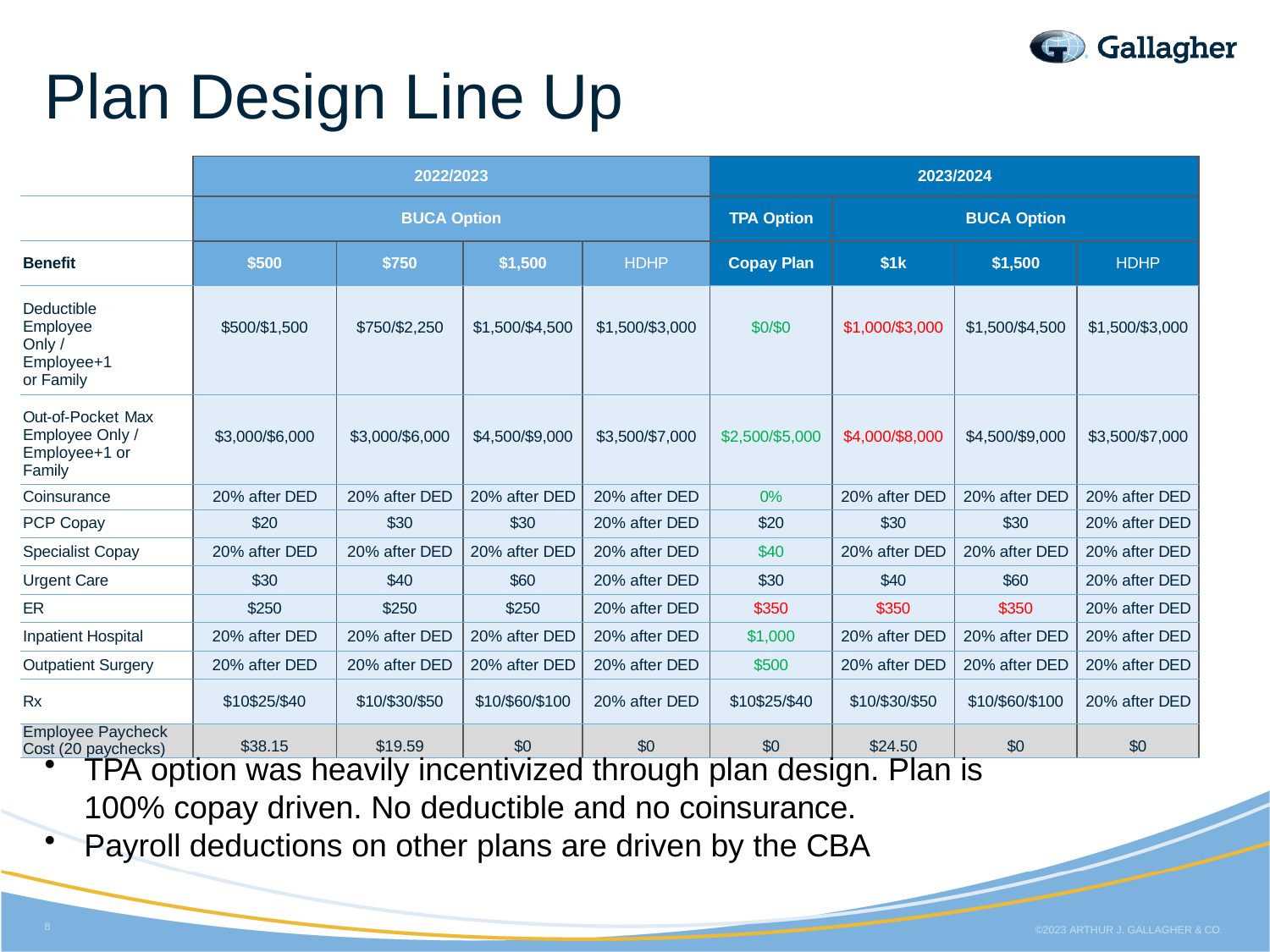

# Plan Design Line Up
|  | 2022/2023 |  |  |  | 2023/2024 |  |  |  |
| --- | --- | --- | --- | --- | --- | --- | --- | --- |
|  | BUCA Option |  |  |  | TPA Option | BUCA Option |  |  |
| Benefit | $500 | $750 | $1,500 | HDHP | Copay Plan | $1k | $1,500 | HDHP |
| Deductible Employee Only / Employee+1 or Family | $500/$1,500 | $750/$2,250 | $1,500/$4,500 | $1,500/$3,000 | $0/$0 | $1,000/$3,000 | $1,500/$4,500 | $1,500/$3,000 |
| Out-of-Pocket Max Employee Only / Employee+1 or Family | $3,000/$6,000 | $3,000/$6,000 | $4,500/$9,000 | $3,500/$7,000 | $2,500/$5,000 | $4,000/$8,000 | $4,500/$9,000 | $3,500/$7,000 |
| Coinsurance | 20% after DED | 20% after DED | 20% after DED | 20% after DED | 0% | 20% after DED | 20% after DED | 20% after DED |
| PCP Copay | $20 | $30 | $30 | 20% after DED | $20 | $30 | $30 | 20% after DED |
| Specialist Copay | 20% after DED | 20% after DED | 20% after DED | 20% after DED | $40 | 20% after DED | 20% after DED | 20% after DED |
| Urgent Care | $30 | $40 | $60 | 20% after DED | $30 | $40 | $60 | 20% after DED |
| ER | $250 | $250 | $250 | 20% after DED | $350 | $350 | $350 | 20% after DED |
| Inpatient Hospital | 20% after DED | 20% after DED | 20% after DED | 20% after DED | $1,000 | 20% after DED | 20% after DED | 20% after DED |
| Outpatient Surgery | 20% after DED | 20% after DED | 20% after DED | 20% after DED | $500 | 20% after DED | 20% after DED | 20% after DED |
| Rx | $10$25/$40 | $10/$30/$50 | $10/$60/$100 | 20% after DED | $10$25/$40 | $10/$30/$50 | $10/$60/$100 | 20% after DED |
| Employee Paycheck Cost (20 paychecks) | $38.15 | $19.59 | $0 | $0 | $0 | $24.50 | $0 | $0 |
TPA option was heavily incentivized through plan design. Plan is 100% copay driven. No deductible and no coinsurance.
Payroll deductions on other plans are driven by the CBA
8
©2023 ARTHUR J. GALLAGHER & CO.